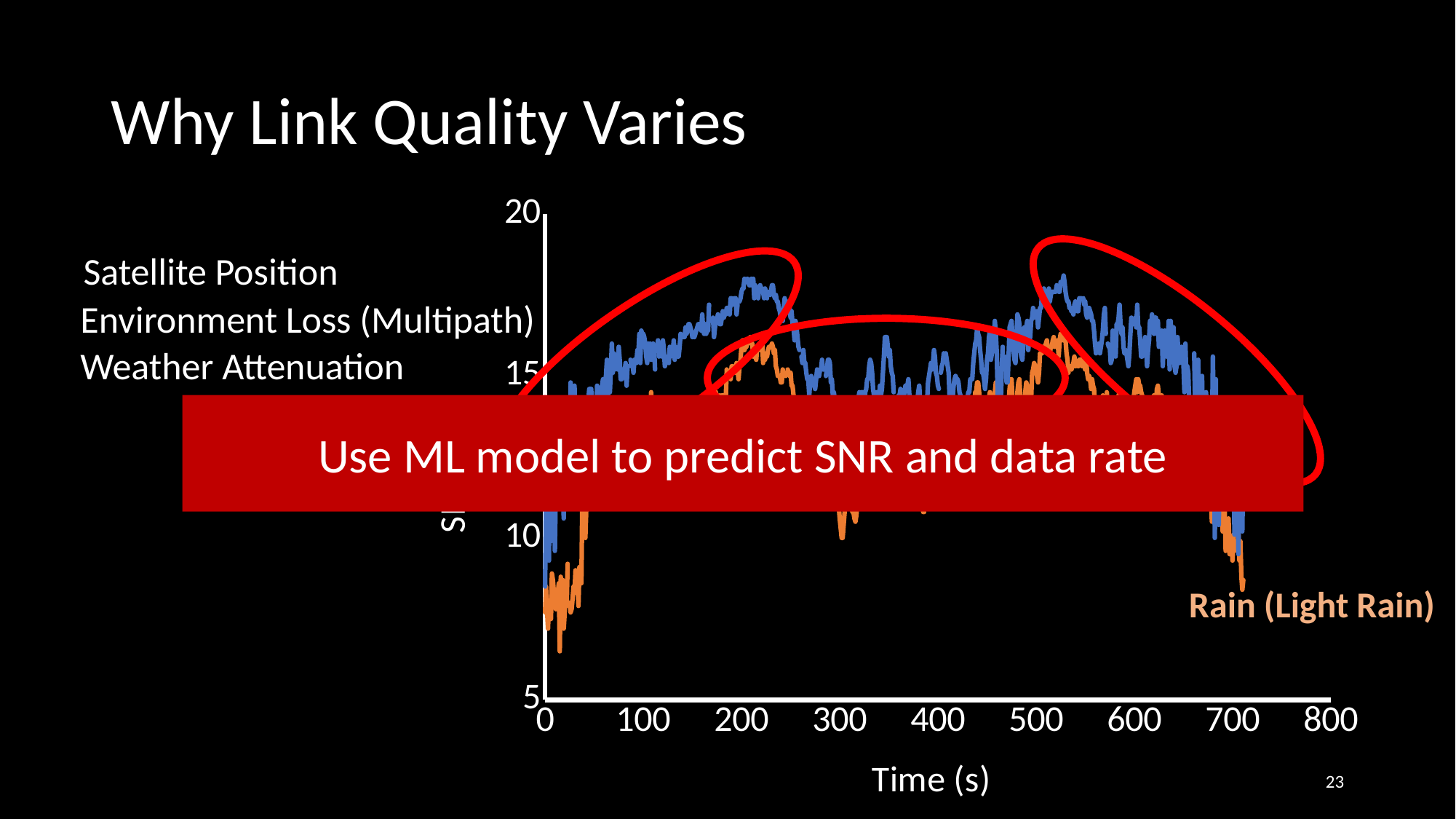

# Why Link Quality Varies

### Chart

| Category | Y-Values | Column1 |
|---|---|---|
Satellite Position
Environment Loss (Multipath)

Weather Attenuation
Use ML model to predict SNR and data rate
Rain (Light Rain)
23